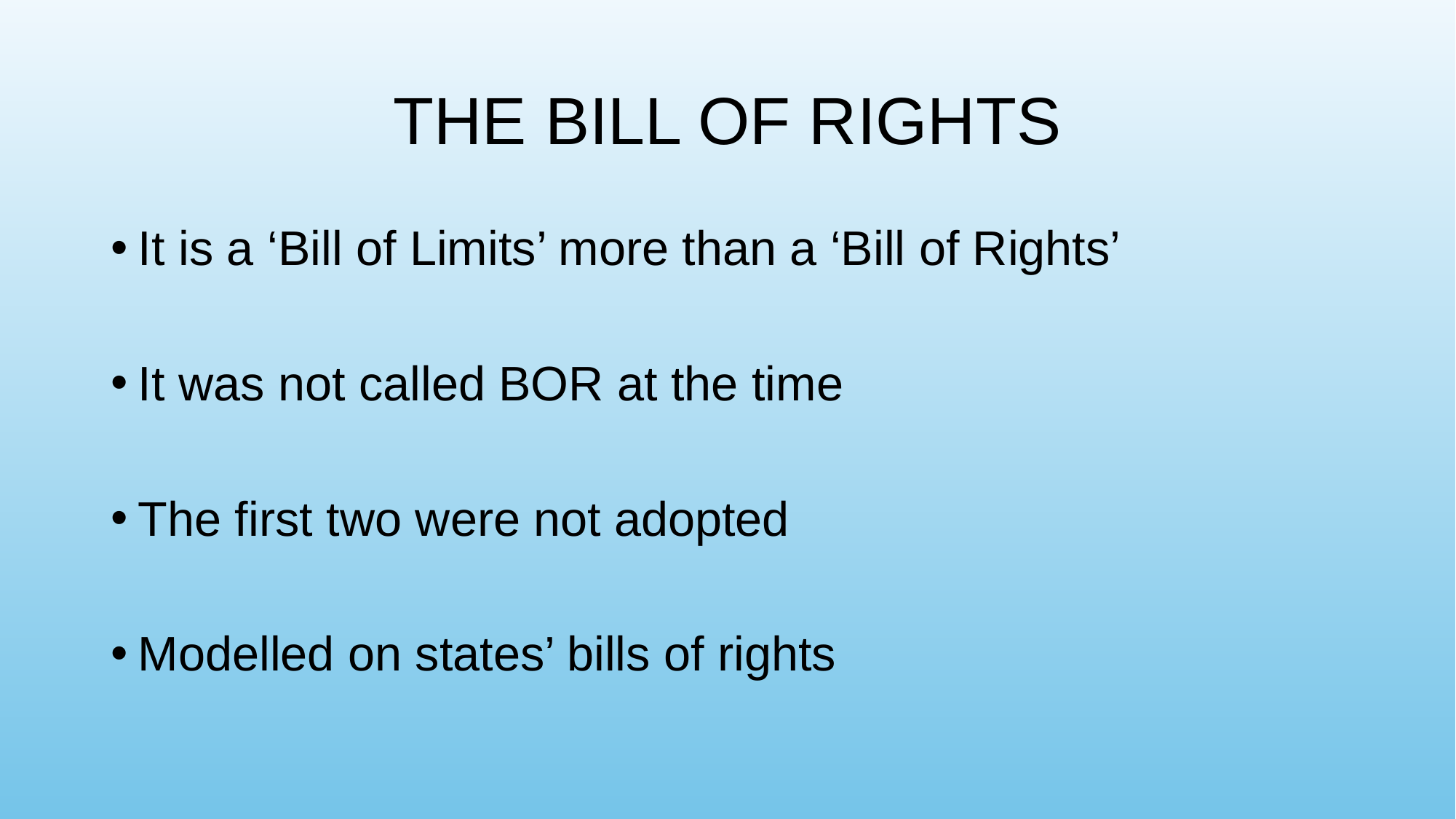

# THE BILL OF RIGHTS
It is a ‘Bill of Limits’ more than a ‘Bill of Rights’

It was not called BOR at the time

The first two were not adopted

Modelled on states’ bills of rights